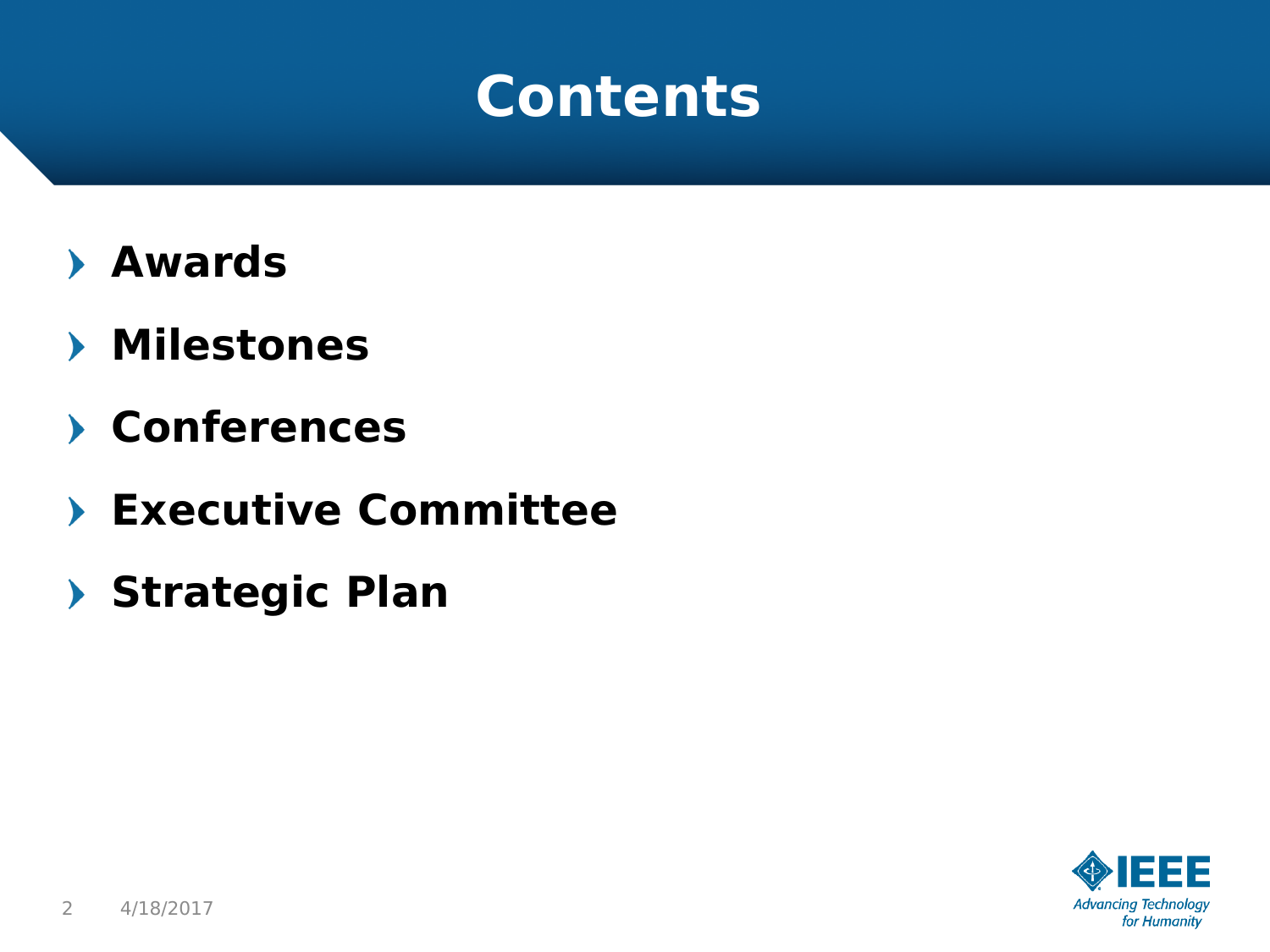

# Contents
Awards
Milestones
Conferences
Executive Committee
Strategic Plan

2
4/18/2017